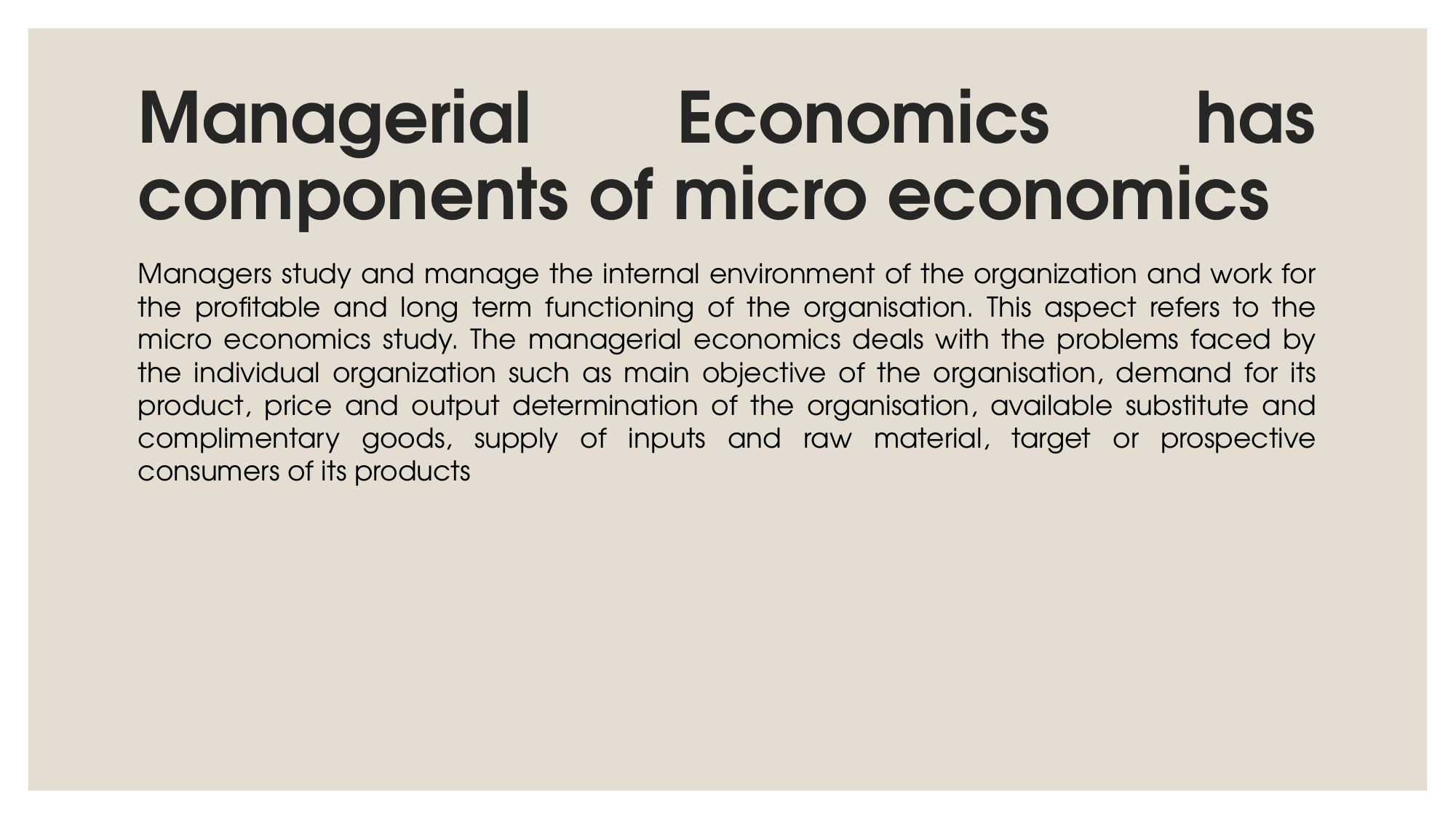

# Managerial Economics has components of micro economics
Managers study and manage the internal environment of the organization and work for the profitable and long­ term functioning of the organisation. This aspect refers to the micro economics study. The managerial economics deals with the problems faced by the individual organization such as main objective of the organisation, demand for its product, price and output determination of the organisation, available substitute and complimentary goods, supply of inputs and raw material, target or prospective consumers of its products